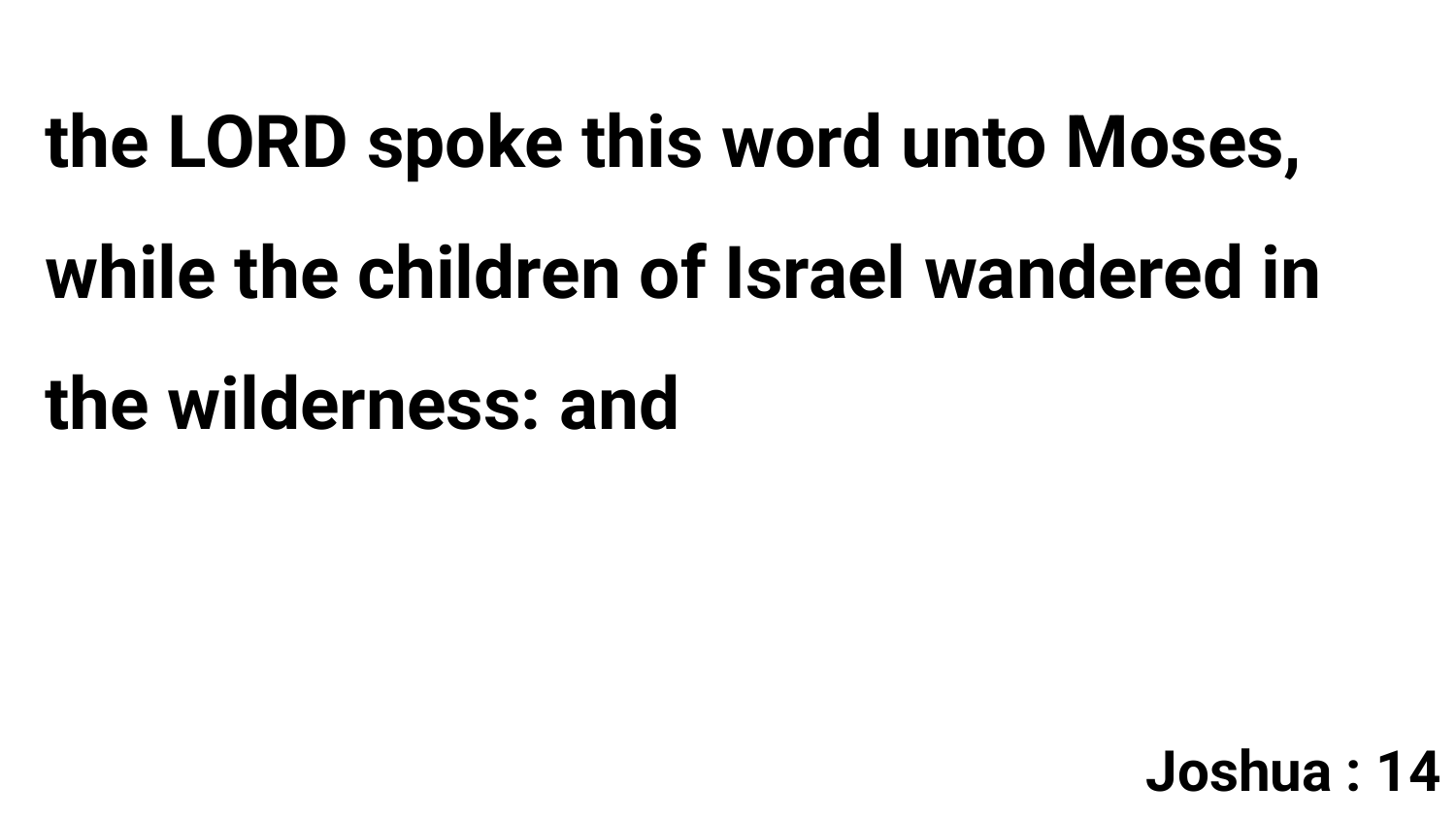

the LORD spoke this word unto Moses, while the children of Israel wandered in the wilderness: and
Joshua : 14